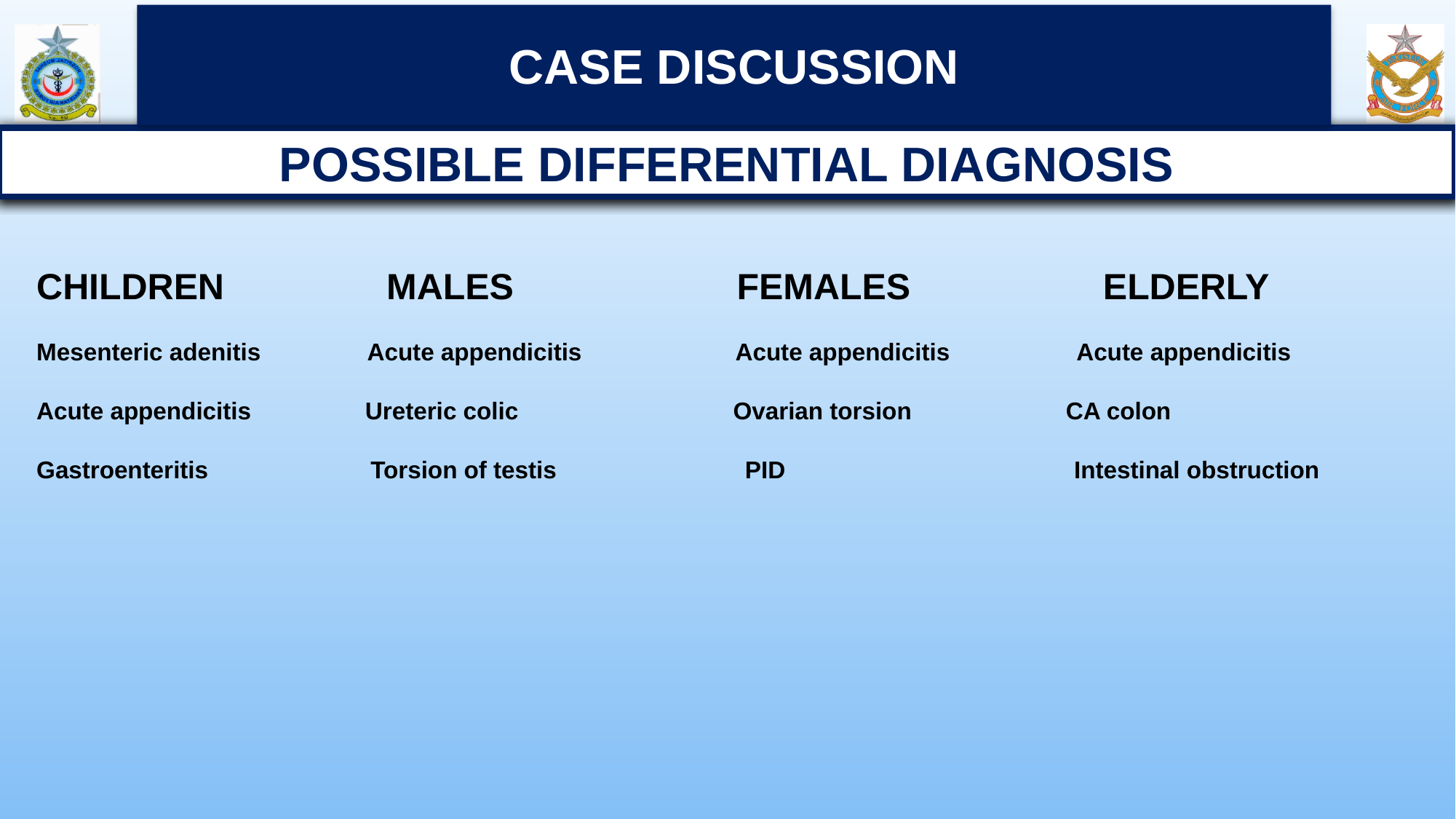

CASE DISCUSSION
POSSIBLE DIFFERENTIAL DIAGNOSIS
CHILDREN                MALES                      FEMALES                   ELDERLY
Mesenteric adenitis                Acute appendicitis                       Acute appendicitis                   Acute appendicitis
Acute appendicitis                 Ureteric colic                                Ovarian torsion                       CA colon
Gastroenteritis                      	 Torsion of testis 	   	        PID                                           Intestinal obstruction